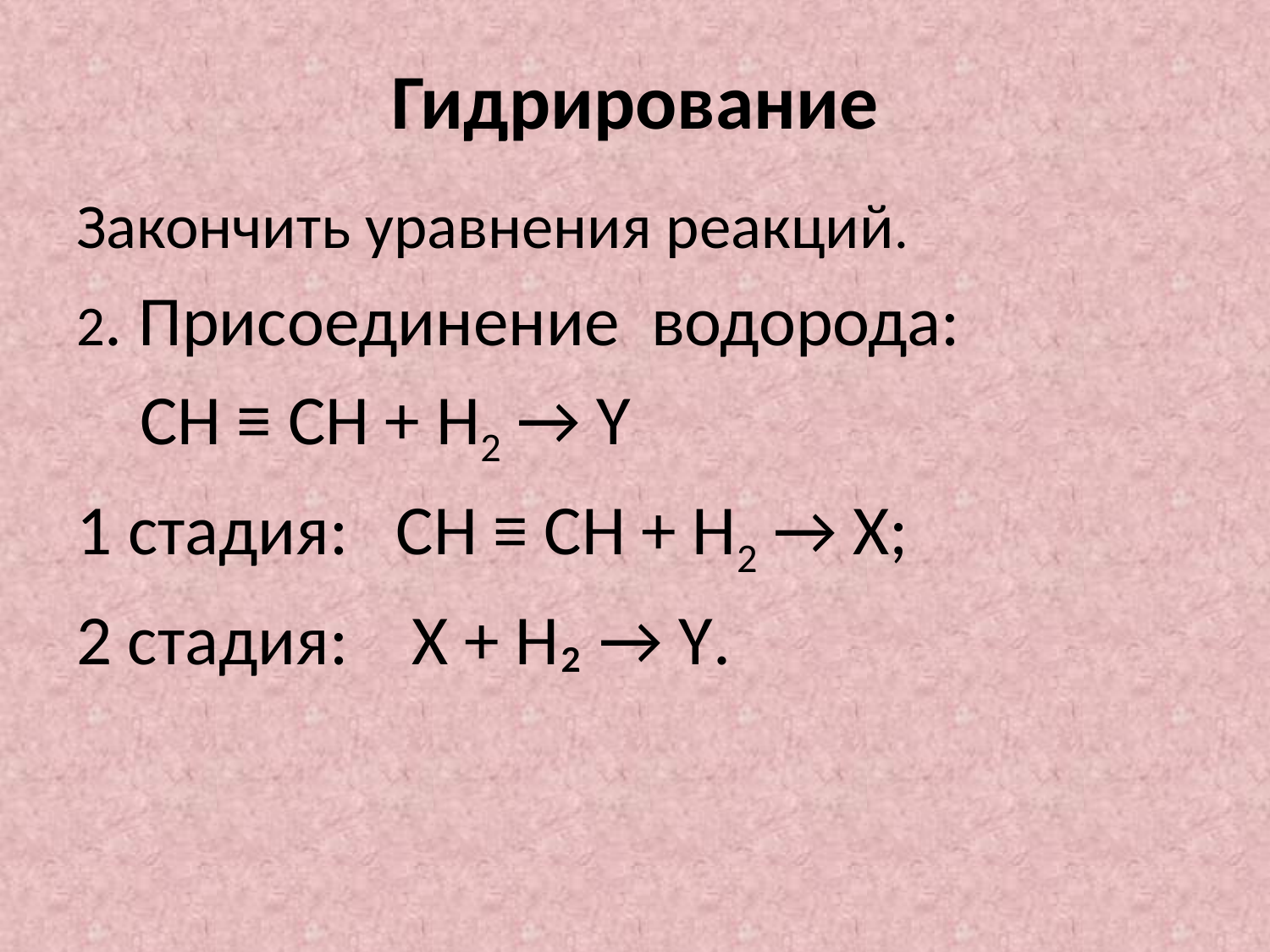

# Гидрирование
Закончить уравнения реакций.
2. Присоединение  водорода:
    СН ≡ СН + Н2 → Y
1 стадия:   СН ≡ СН + Н2 → X;
2 стадия:    X + H₂ → Y.